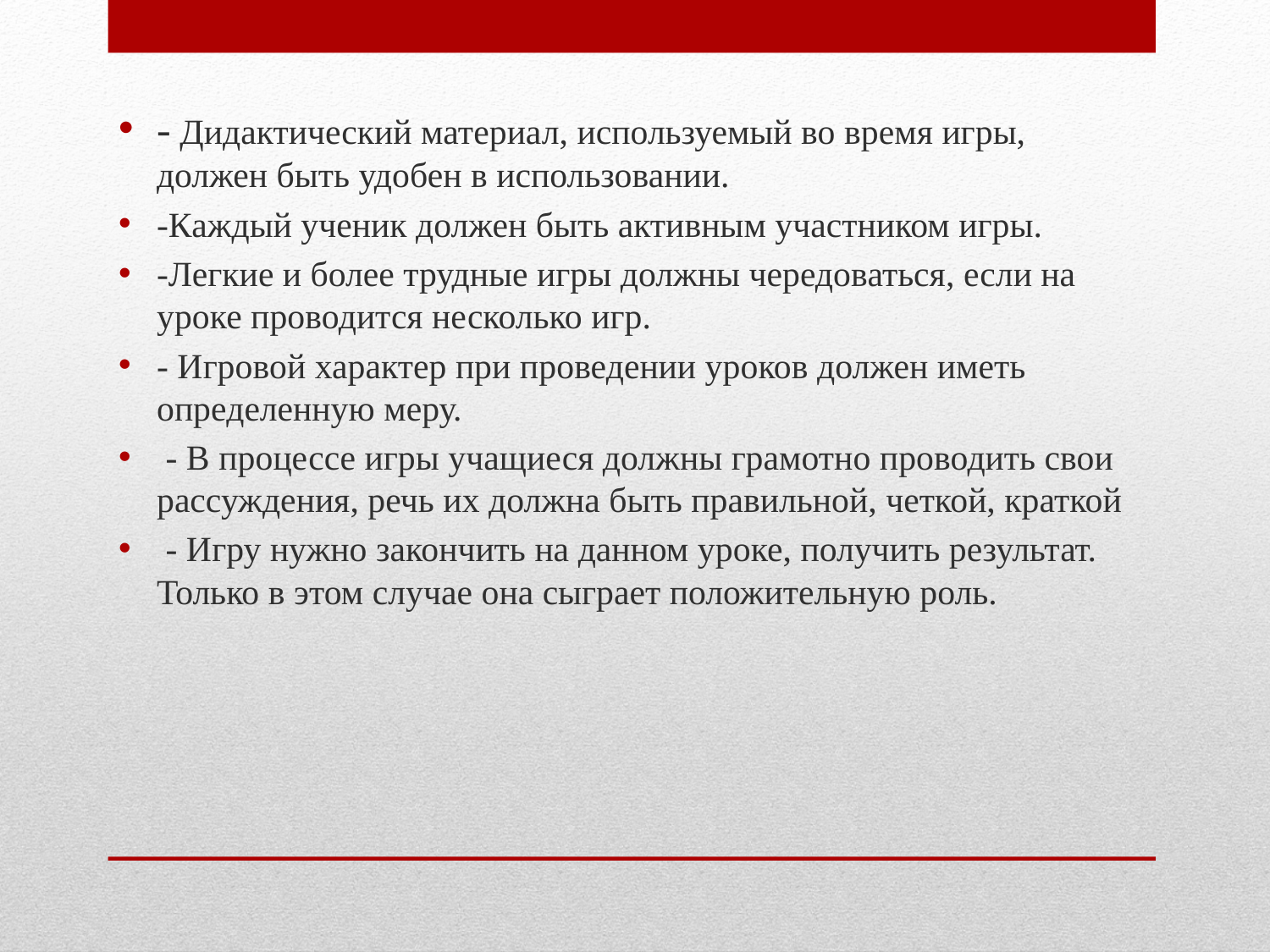

- Дидактический материал, используемый во время игры, должен быть удобен в использовании.
-Каждый ученик должен быть активным участником игры.
-Легкие и более трудные игры должны чередоваться, если на уроке проводится несколько игр.
- Игровой характер при проведении уроков должен иметь определенную меру.
 - В процессе игры учащиеся должны грамотно проводить свои рассуждения, речь их должна быть правильной, четкой, краткой
 - Игру нужно закончить на данном уроке, получить результат. Только в этом случае она сыграет положительную роль.

#